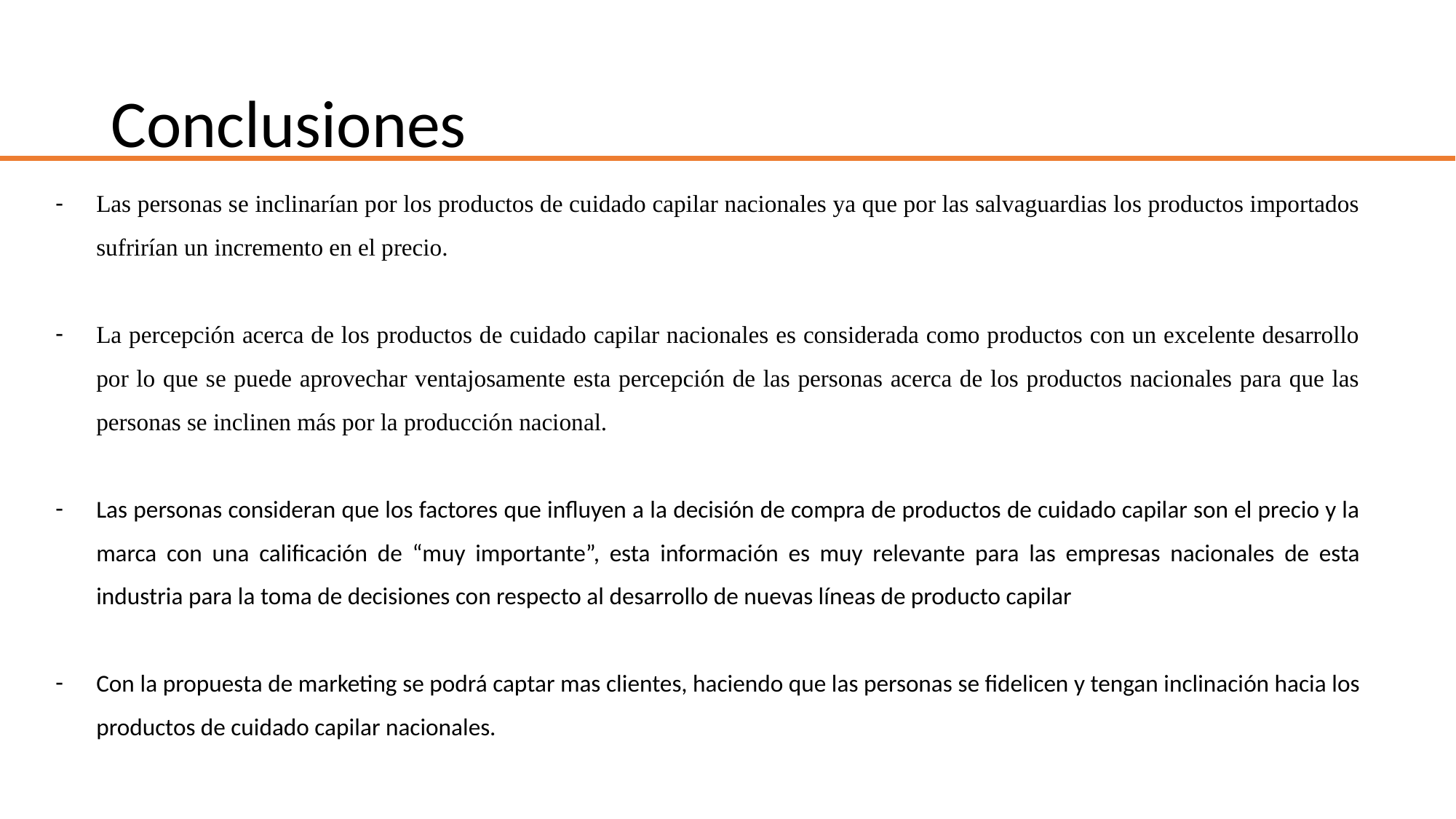

# Conclusiones
Las personas se inclinarían por los productos de cuidado capilar nacionales ya que por las salvaguardias los productos importados sufrirían un incremento en el precio.

La percepción acerca de los productos de cuidado capilar nacionales es considerada como productos con un excelente desarrollo por lo que se puede aprovechar ventajosamente esta percepción de las personas acerca de los productos nacionales para que las personas se inclinen más por la producción nacional.

Las personas consideran que los factores que influyen a la decisión de compra de productos de cuidado capilar son el precio y la marca con una calificación de “muy importante”, esta información es muy relevante para las empresas nacionales de esta industria para la toma de decisiones con respecto al desarrollo de nuevas líneas de producto capilar

Con la propuesta de marketing se podrá captar mas clientes, haciendo que las personas se fidelicen y tengan inclinación hacia los productos de cuidado capilar nacionales.